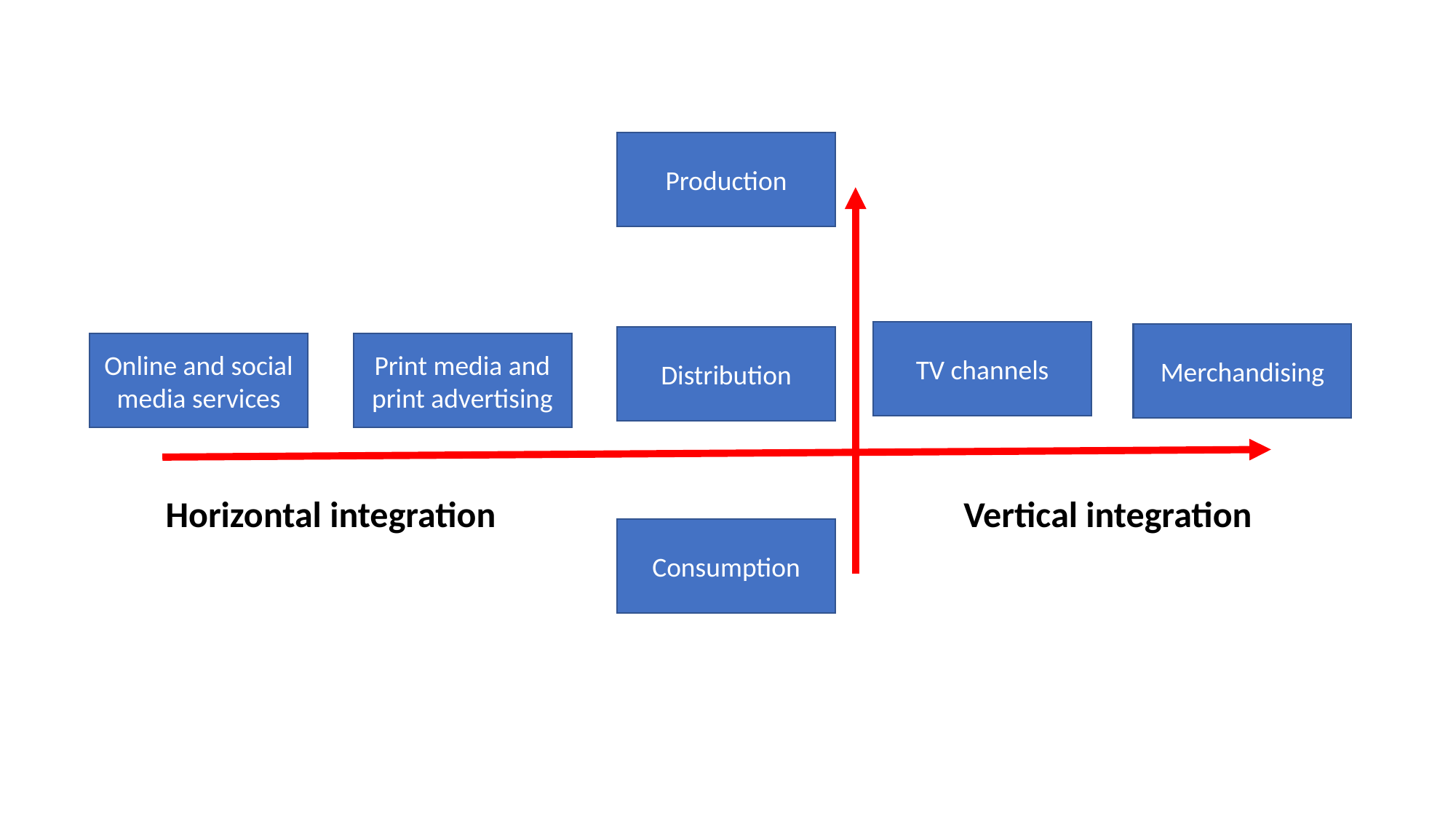

Production
TV channels
Merchandising
Distribution
Online and social media services
Print media and print advertising
Vertical integration
Horizontal integration
Consumption